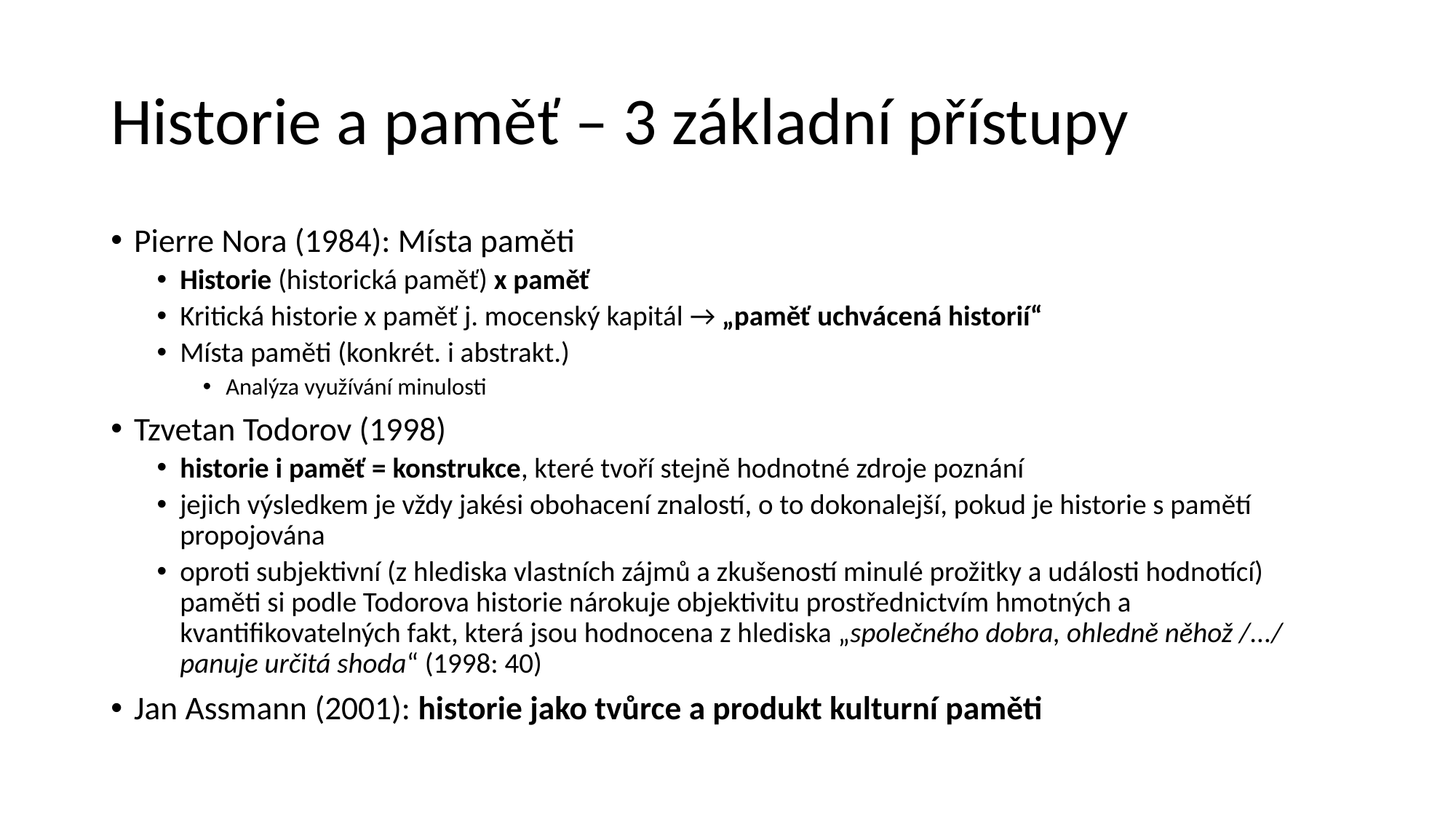

# Historie a paměť – 3 základní přístupy
Pierre Nora (1984): Místa paměti
Historie (historická paměť) x paměť
Kritická historie x paměť j. mocenský kapitál → „paměť uchvácená historií“
Místa paměti (konkrét. i abstrakt.)
Analýza využívání minulosti
Tzvetan Todorov (1998)
historie i paměť = konstrukce, které tvoří stejně hodnotné zdroje poznání
jejich výsledkem je vždy jakési obohacení znalostí, o to dokonalejší, pokud je historie s pamětí propojována
oproti subjektivní (z hlediska vlastních zájmů a zkušeností minulé prožitky a události hodnotící) paměti si podle Todorova historie nárokuje objektivitu prostřednictvím hmotných a kvantifikovatelných fakt, která jsou hodnocena z hlediska „společného dobra, ohledně něhož /.../ panuje určitá shoda“ (1998: 40)
Jan Assmann (2001): historie jako tvůrce a produkt kulturní paměti